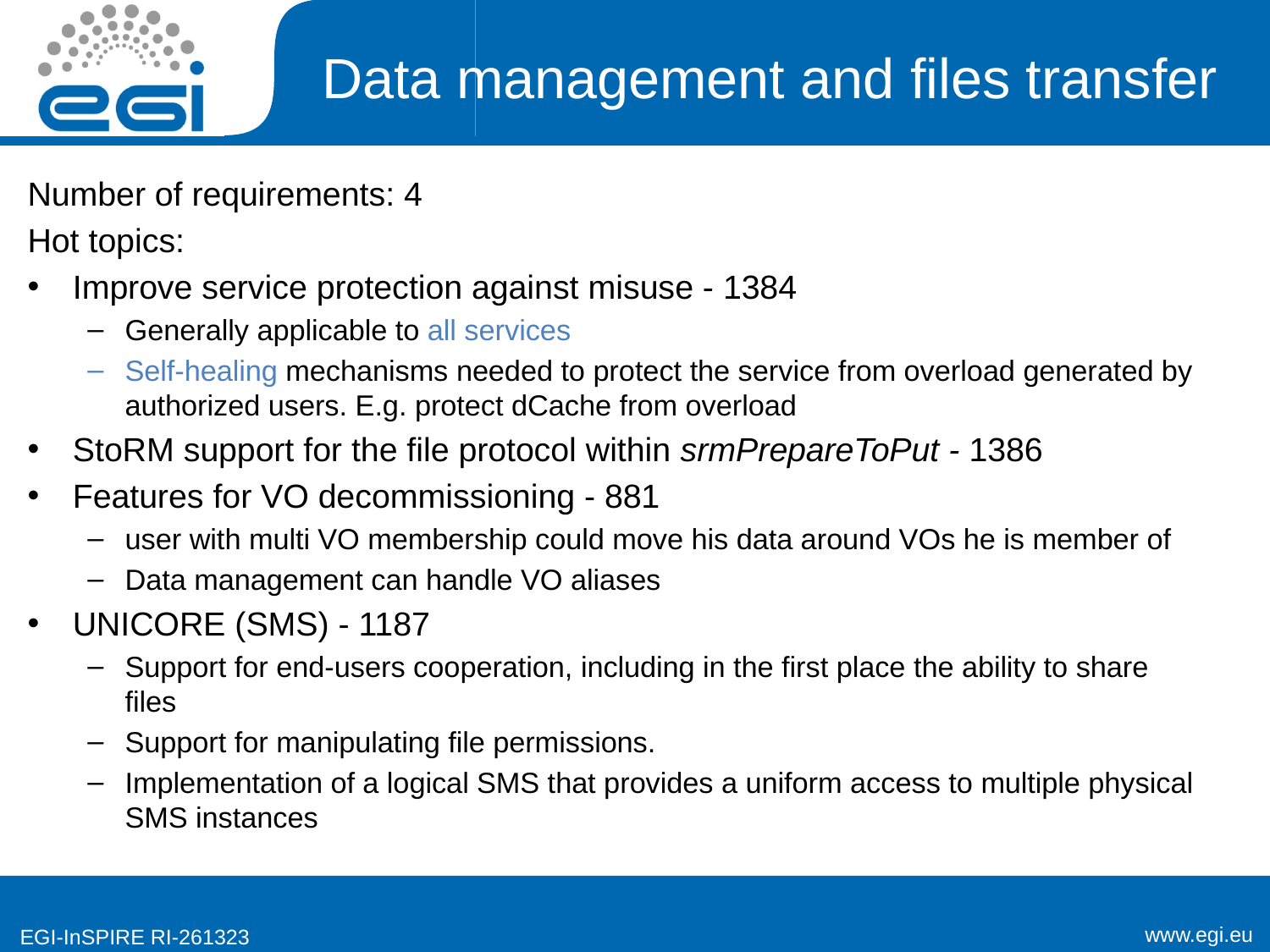

# Data management and files transfer
Number of requirements: 4
Hot topics:
Improve service protection against misuse - 1384
Generally applicable to all services
Self-healing mechanisms needed to protect the service from overload generated by authorized users. E.g. protect dCache from overload
StoRM support for the file protocol within srmPrepareToPut - 1386
Features for VO decommissioning - 881
user with multi VO membership could move his data around VOs he is member of
Data management can handle VO aliases
UNICORE (SMS) - 1187
Support for end-users cooperation, including in the first place the ability to share files
Support for manipulating file permissions.
Implementation of a logical SMS that provides a uniform access to multiple physical SMS instances